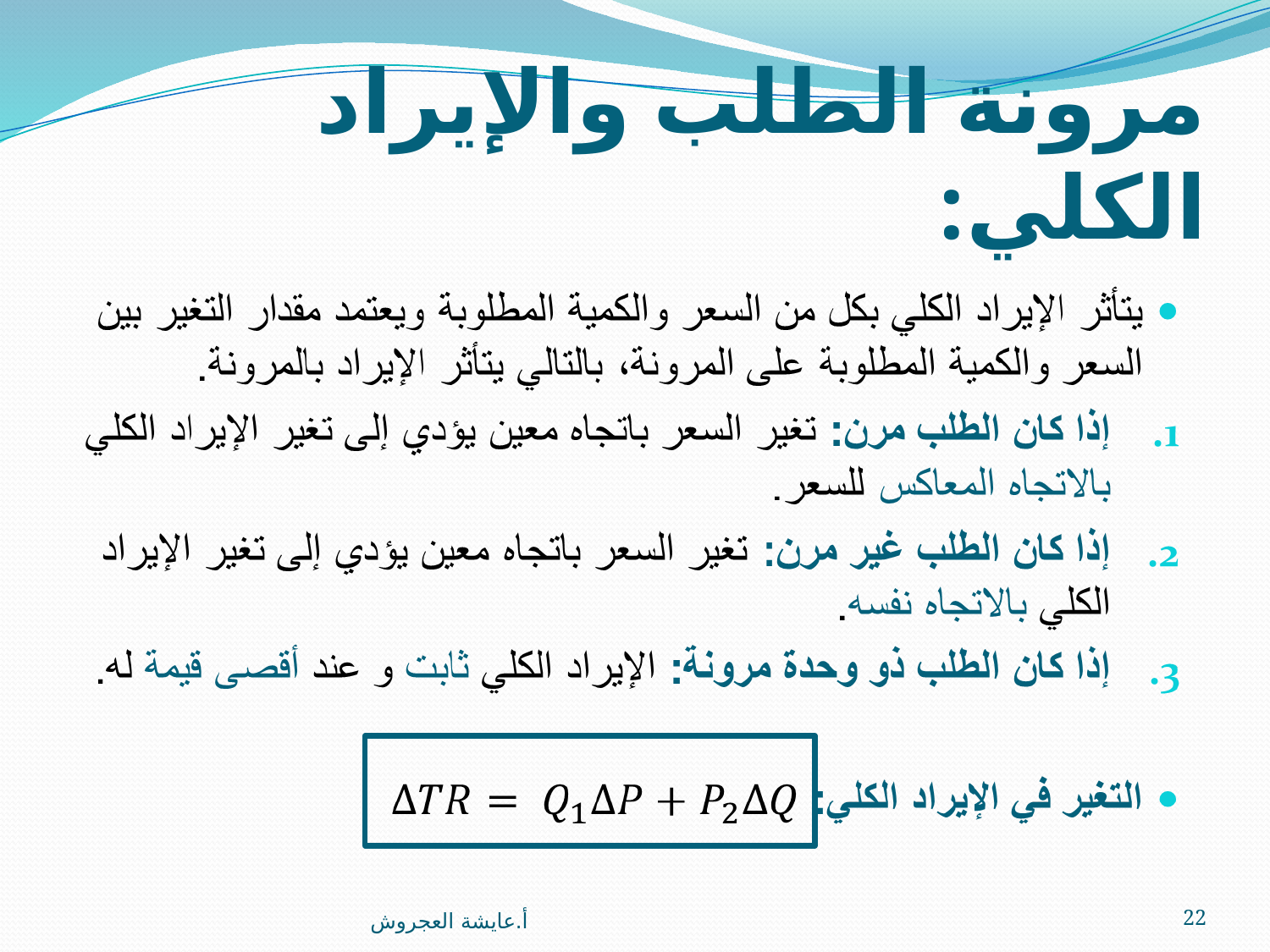

# مرونة الطلب والإيراد الكلي:

أ.عايشة العجروش
22